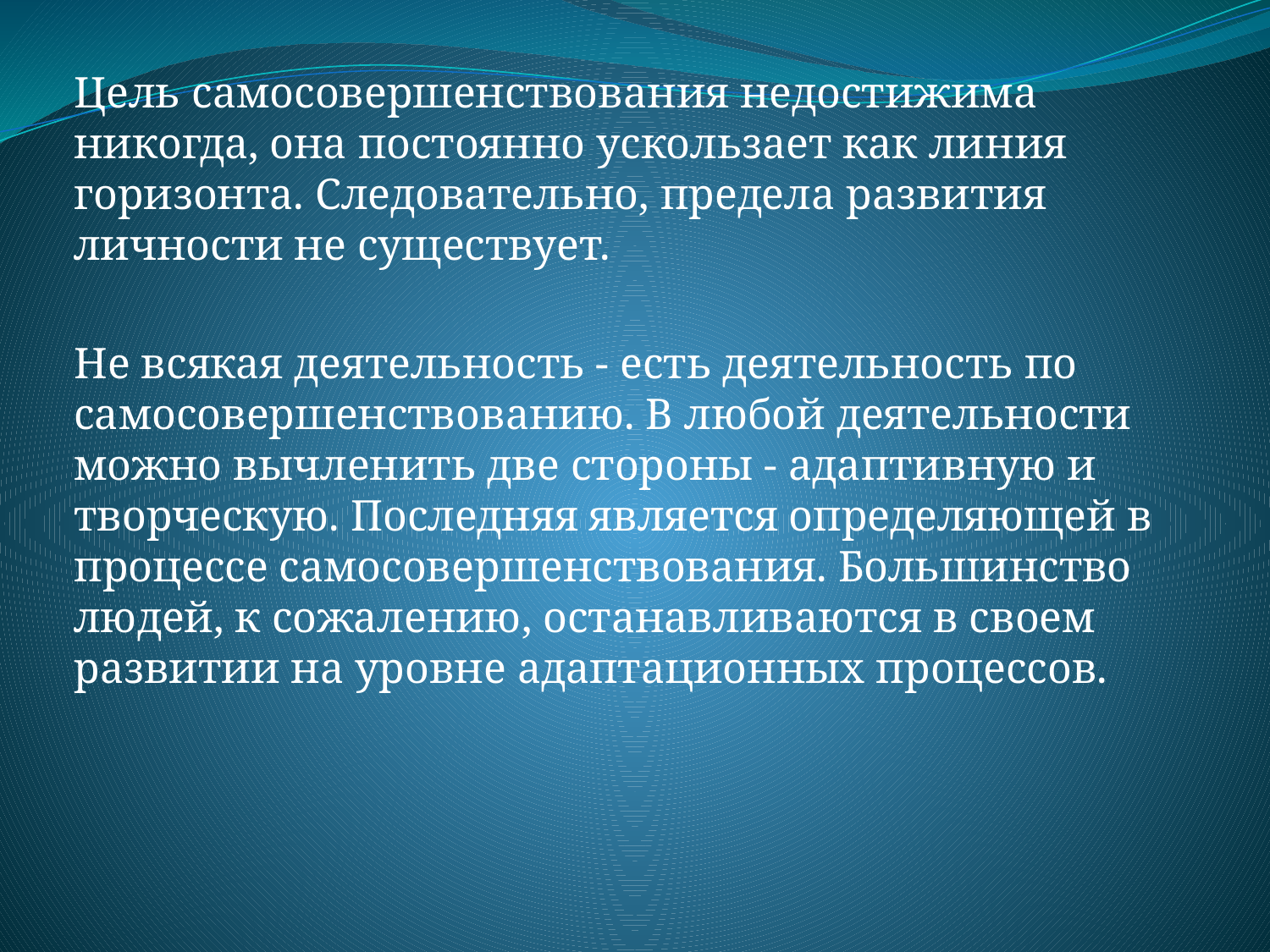

Цель самосовершенствования недостижима никогда, она постоянно ускользает как линия горизонта. Следовательно, предела развития личности не существует.

Не всякая деятельность - есть деятельность по самосовершенствованию. В любой деятельности можно вычленить две стороны - адаптивную и творческую. Последняя является определяющей в процессе самосовершенствования. Большинство людей, к сожалению, останавливаются в своем развитии на уровне адаптационных процессов.